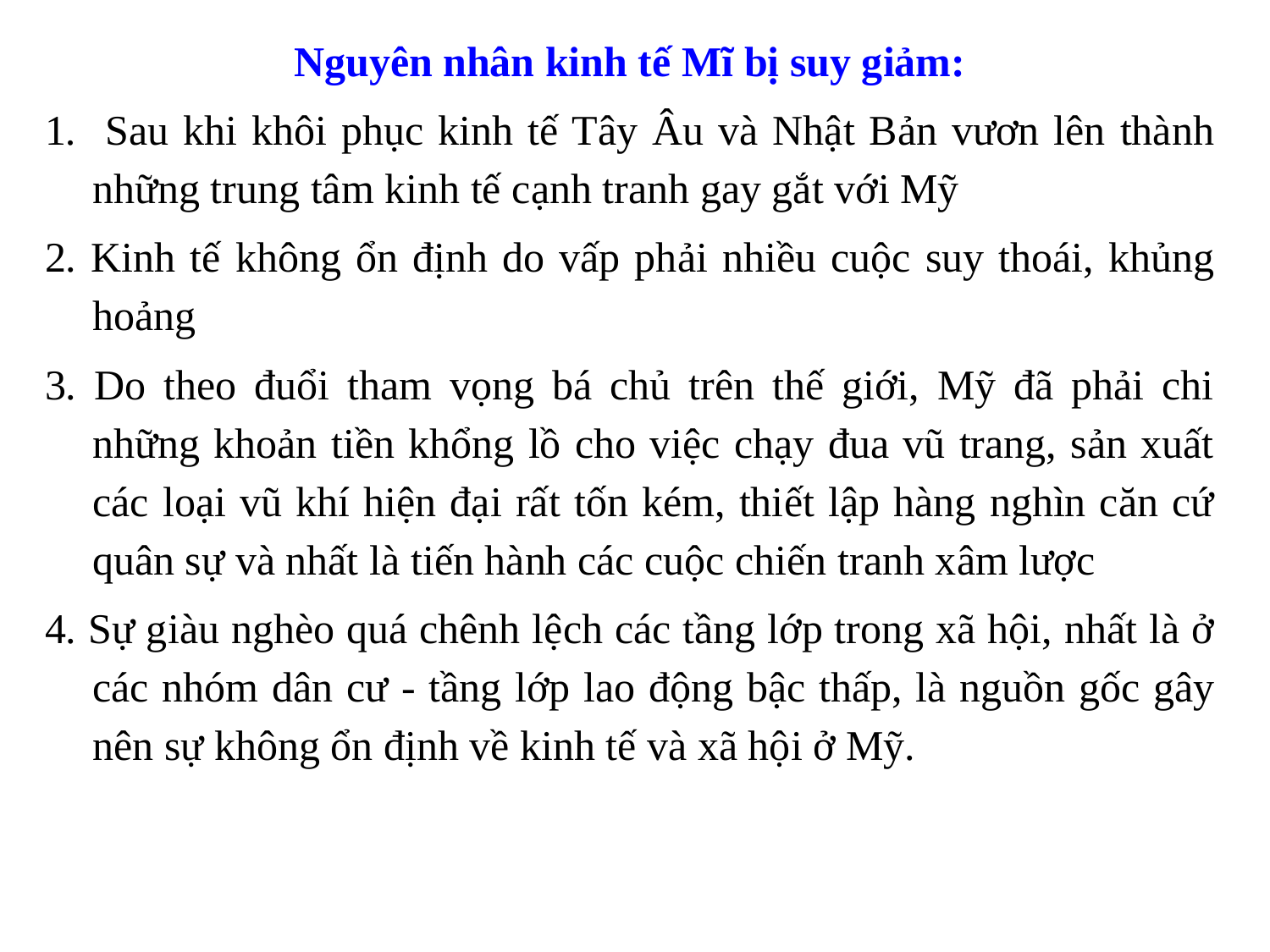

Nguyên nhân kinh tế Mĩ bị suy giảm:
1.  Sau khi khôi phục kinh tế Tây Âu và Nhật Bản vươn lên thành những trung tâm kinh tế cạnh tranh gay gắt với Mỹ
2. Kinh tế không ổn định do vấp phải nhiều cuộc suy thoái, khủng hoảng
3. Do theo đuổi tham vọng bá chủ trên thế giới, Mỹ đã phải chi những khoản tiền khổng lồ cho việc chạy đua vũ trang, sản xuất các loại vũ khí hiện đại rất tốn kém, thiết lập hàng nghìn căn cứ quân sự và nhất là tiến hành các cuộc chiến tranh xâm lược
4. Sự giàu nghèo quá chênh lệch các tầng lớp trong xã hội, nhất là ở các nhóm dân cư - tầng lớp lao động bậc thấp, là nguồn gốc gây nên sự không ổn định về kinh tế và xã hội ở Mỹ.